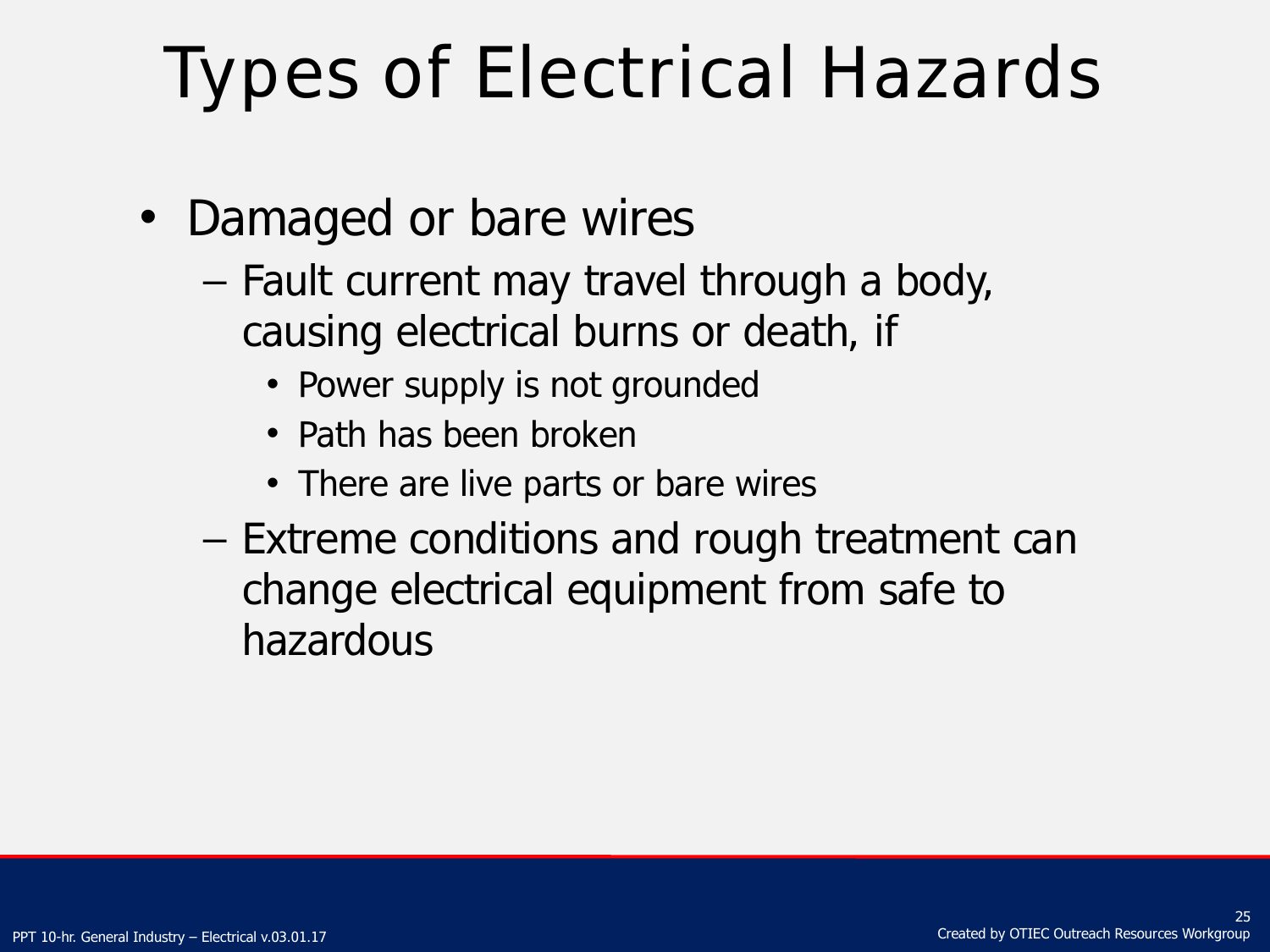

# Types of Electrical Hazards
Damaged or bare wires
Fault current may travel through a body, causing electrical burns or death, if
Power supply is not grounded
Path has been broken
There are live parts or bare wires
Extreme conditions and rough treatment can change electrical equipment from safe to hazardous